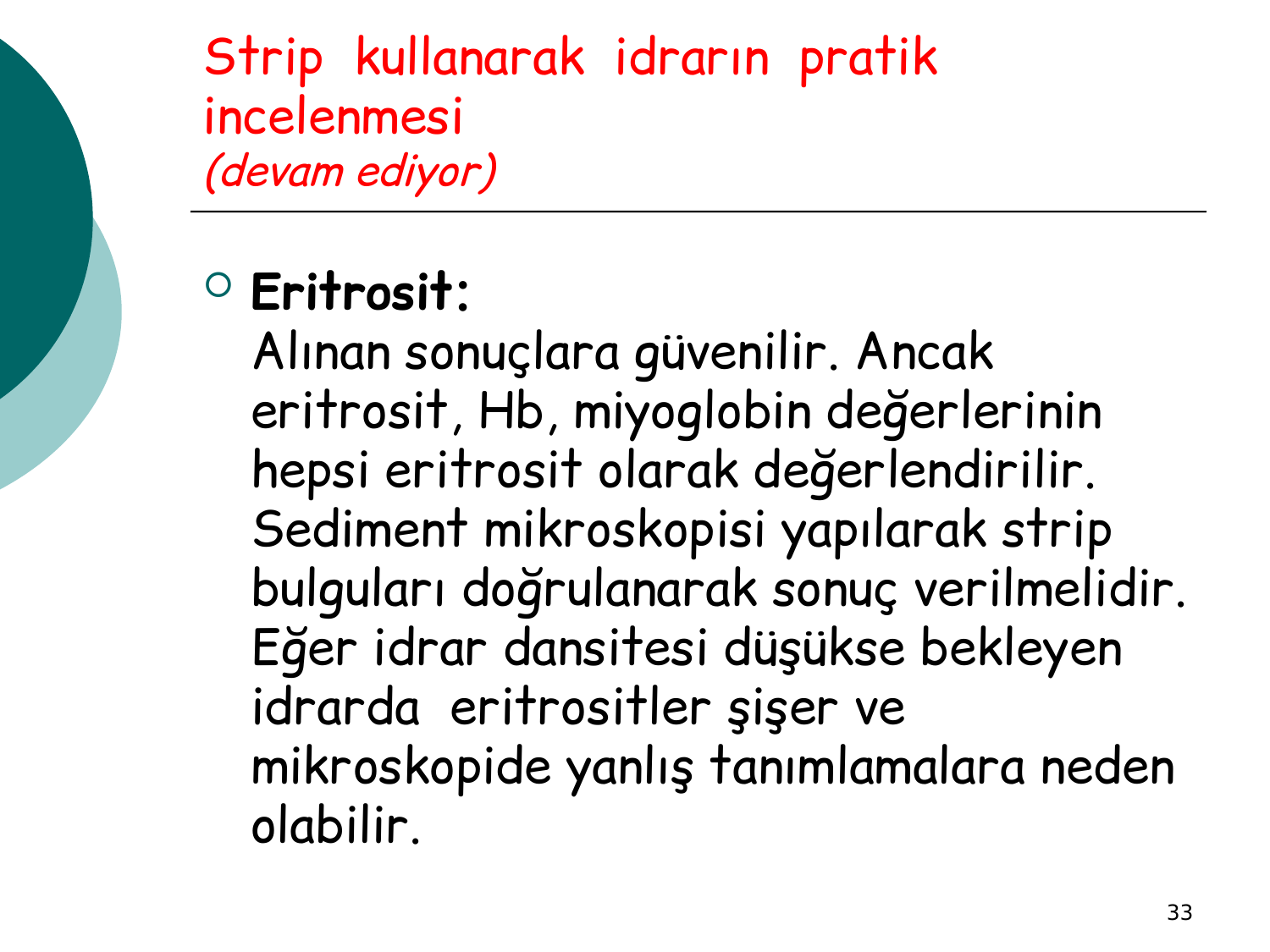

# Strip  kullanarak  idrarın  pratik  incelenmesi (devam ediyor)
Eritrosit:                                             Alınan sonuçlara güvenilir. Ancak eritrosit, Hb, miyoglobin değerlerinin hepsi eritrosit olarak değerlendirilir. Sediment mikroskopisi yapılarak strip bulguları doğrulanarak sonuç verilmelidir. Eğer idrar dansitesi düşükse bekleyen idrarda  eritrositler şişer ve  mikroskopide yanlış tanımlamalara neden olabilir.
33